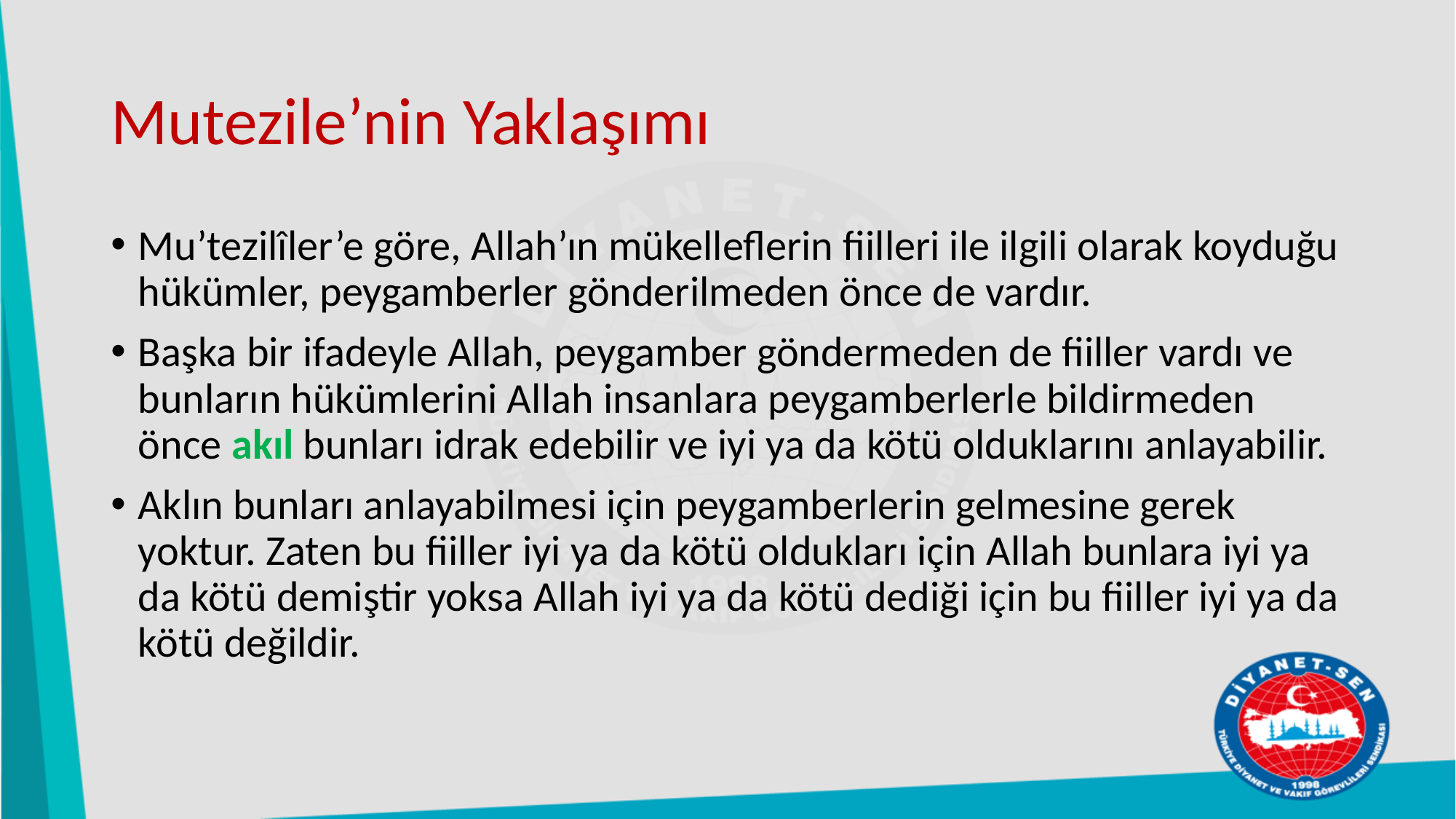

# Mutezile’nin Yaklaşımı
Mu’tezilîler’e göre, Allah’ın mükelleflerin fiilleri ile ilgili olarak koyduğu hükümler, peygamberler gönderilmeden önce de vardır.
Başka bir ifadeyle Allah, peygamber göndermeden de fiiller vardı ve bunların hükümlerini Allah insanlara peygamberlerle bildirmeden önce akıl bunları idrak edebilir ve iyi ya da kötü olduklarını anlayabilir.
Aklın bunları anlayabilmesi için peygamberlerin gelmesine gerek yoktur. Zaten bu fiiller iyi ya da kötü oldukları için Allah bunlara iyi ya da kötü demiştir yoksa Allah iyi ya da kötü dediği için bu fiiller iyi ya da kötü değildir.